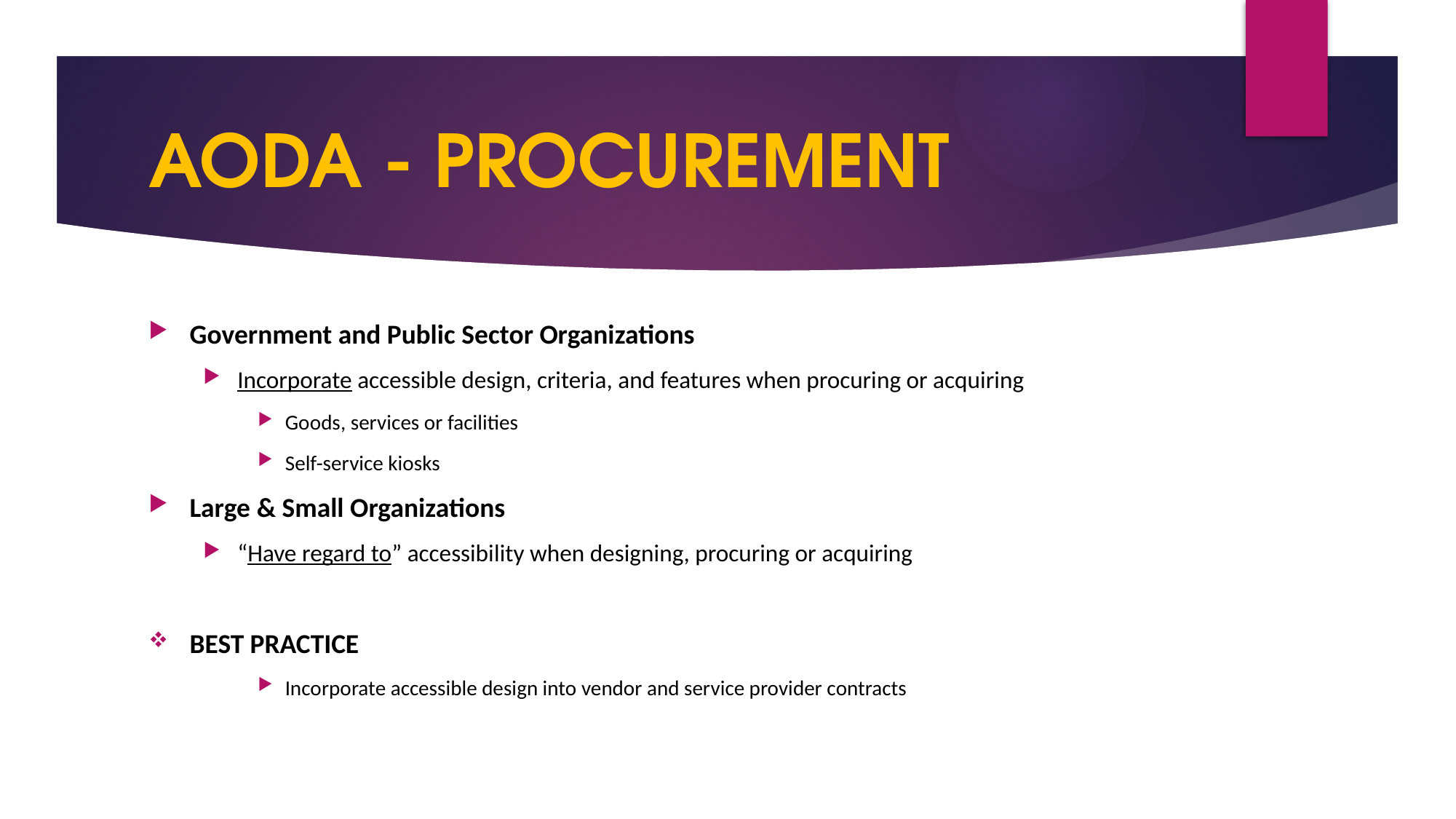

# AODA - Procurement
Government and Public Sector Organizations
Incorporate accessible design, criteria, and features when procuring or acquiring
Goods, services or facilities
Self-service kiosks
Large & Small Organizations
“Have regard to” accessibility when designing, procuring or acquiring

BEST PRACTICE
Incorporate accessible design into vendor and service provider contracts